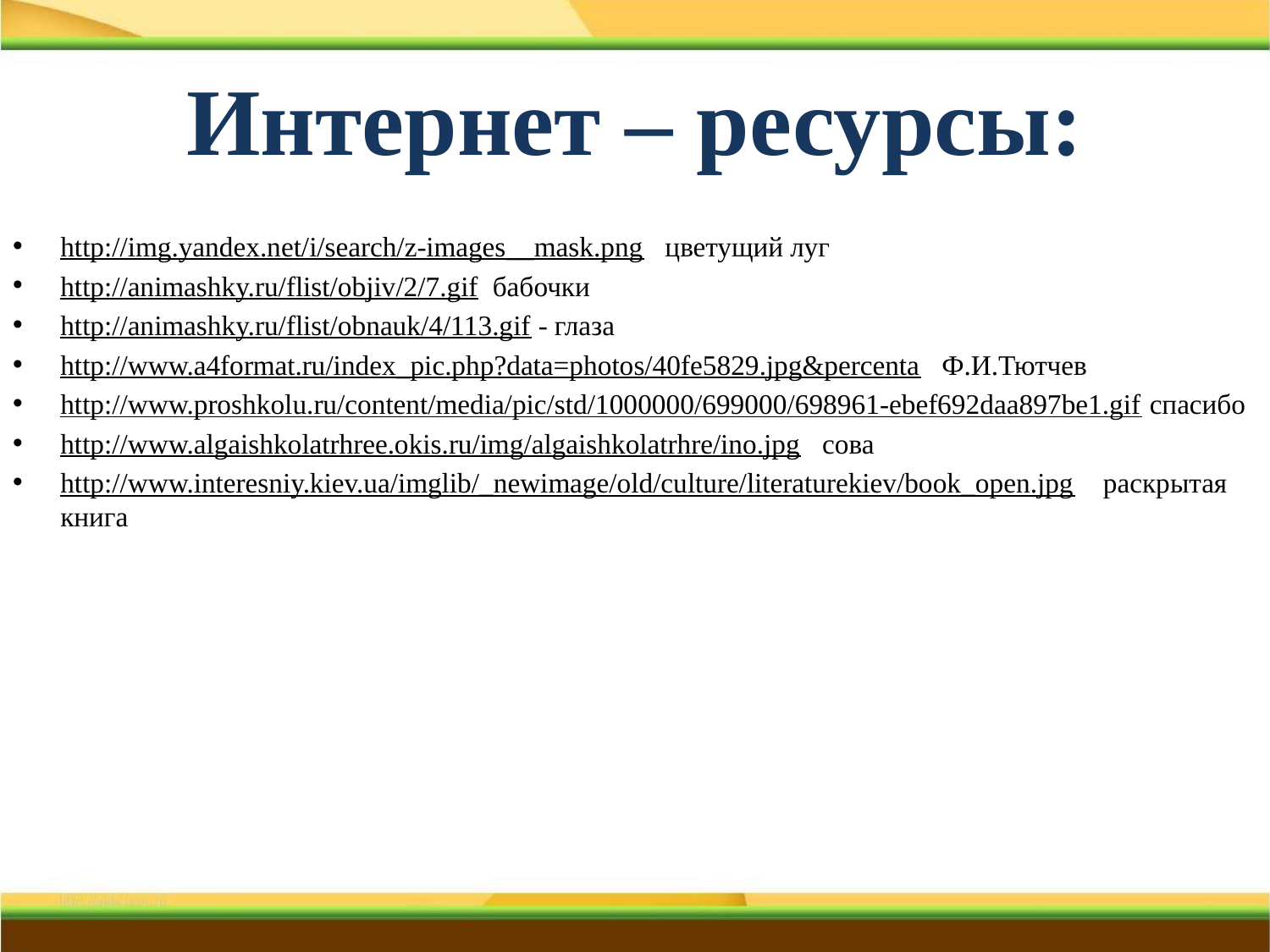

# Интернет – ресурсы:
http://img.yandex.net/i/search/z-images__mask.png   цветущий луг
http://animashky.ru/flist/objiv/2/7.gif  бабочки
http://animashky.ru/flist/obnauk/4/113.gif - глаза
http://www.a4format.ru/index_pic.php?data=photos/40fe5829.jpg&percenta   Ф.И.Тютчев
http://www.proshkolu.ru/content/media/pic/std/1000000/699000/698961-ebef692daa897be1.gif спасибо
http://www.algaishkolatrhree.okis.ru/img/algaishkolatrhre/ino.jpg   сова
http://www.interesniy.kiev.ua/imglib/_newimage/old/culture/literaturekiev/book_open.jpg    раскрытая книга